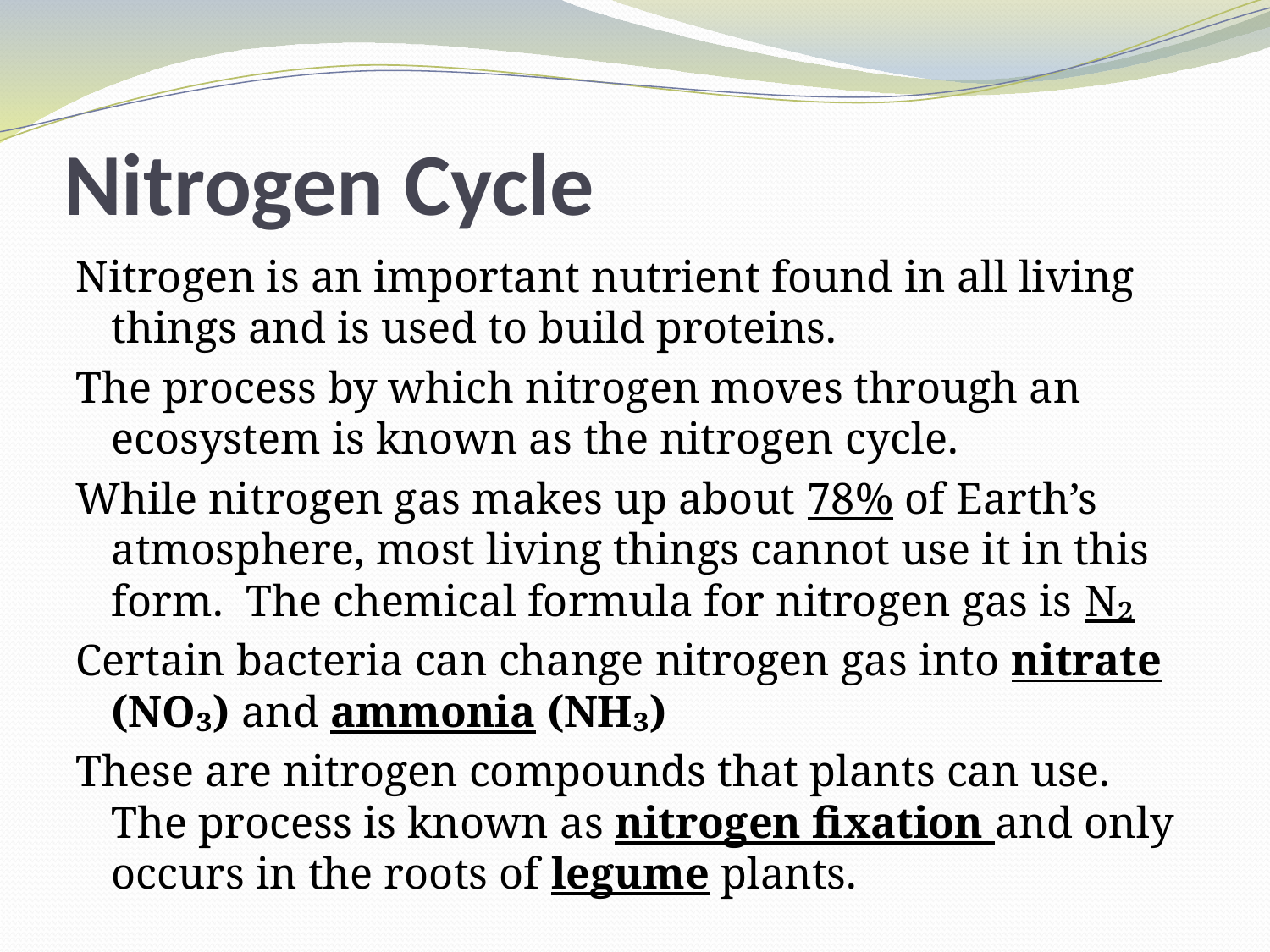

# Nitrogen Cycle
Nitrogen is an important nutrient found in all living things and is used to build proteins.
The process by which nitrogen moves through an ecosystem is known as the nitrogen cycle.
While nitrogen gas makes up about 78% of Earth’s atmosphere, most living things cannot use it in this form.  The chemical formula for nitrogen gas is N₂
Certain bacteria can change nitrogen gas into nitrate (NO₃) and ammonia (NH₃)
These are nitrogen compounds that plants can use. The process is known as nitrogen fixation and only occurs in the roots of legume plants.